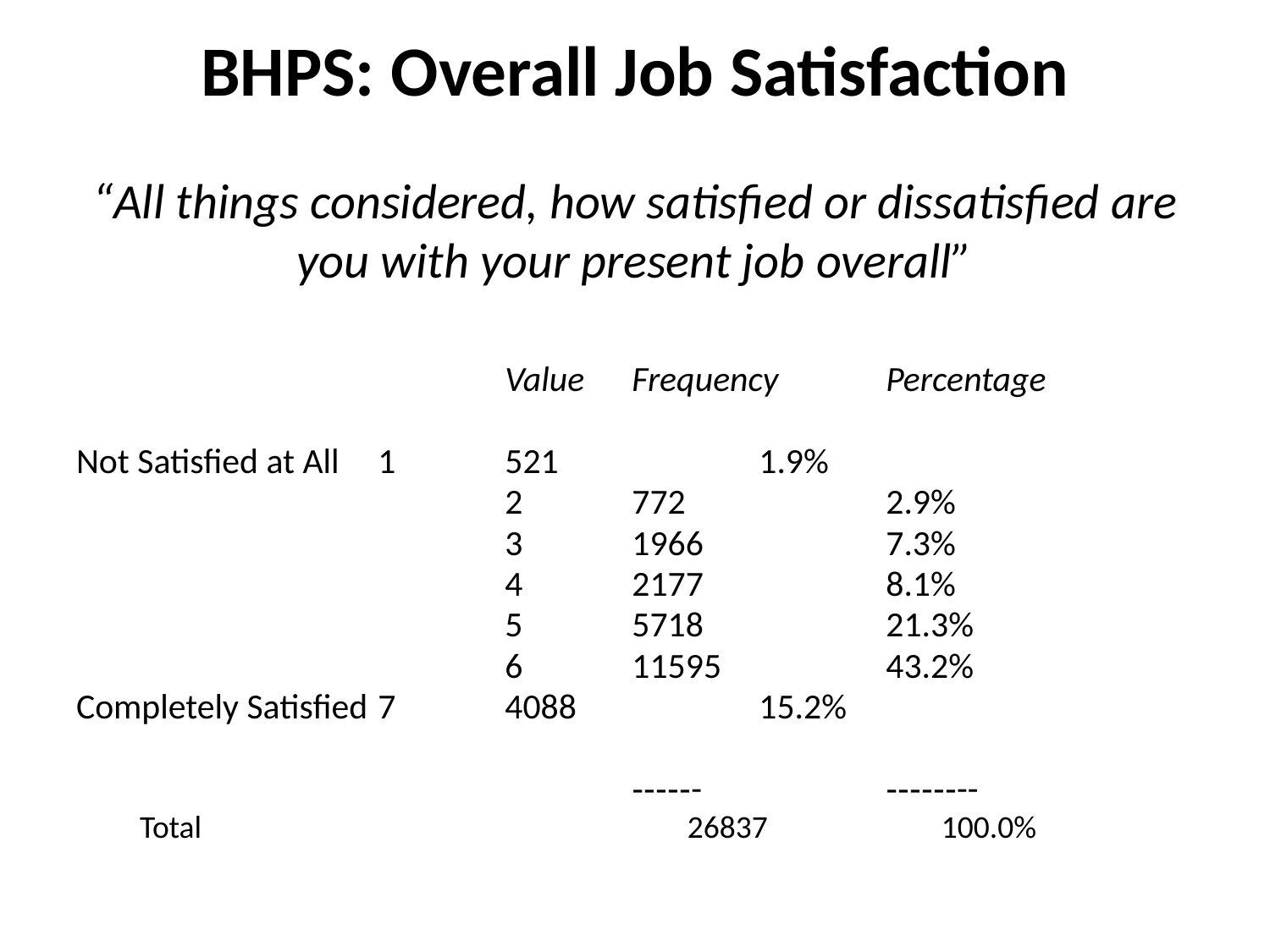

# BHPS: Overall Job Satisfaction “All things considered, how satisfied or dissatisfied are you with your present job overall”

				Value	Frequency	Percentage

Not Satisfied at All	1	521		1.9%
				2	772		2.9%
				3	1966		7.3%
				4	2177		8.1%
				5	5718		21.3%
				6	11595		43.2%
Completely Satisfied	7	4088		15.2%

					‑‑‑‑‑-		‑‑‑‑‑‑--
Total				26837		100.0%